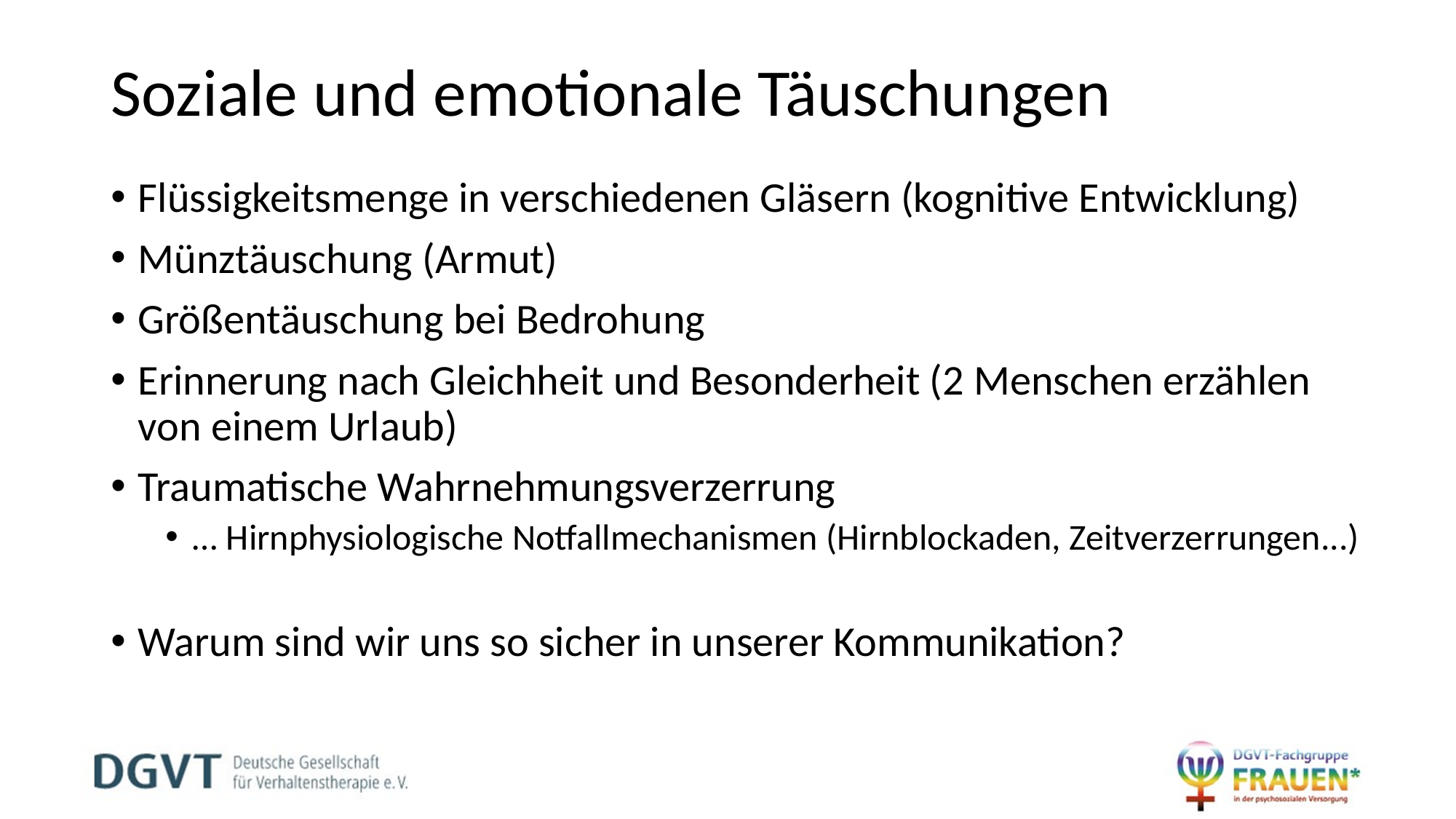

# Soziale und emotionale Täuschungen
Flüssigkeitsmenge in verschiedenen Gläsern (kognitive Entwicklung)
Münztäuschung (Armut)
Größentäuschung bei Bedrohung
Erinnerung nach Gleichheit und Besonderheit (2 Menschen erzählen von einem Urlaub)
Traumatische Wahrnehmungsverzerrung
… Hirnphysiologische Notfallmechanismen (Hirnblockaden, Zeitverzerrungen...)

Warum sind wir uns so sicher in unserer Kommunikation?